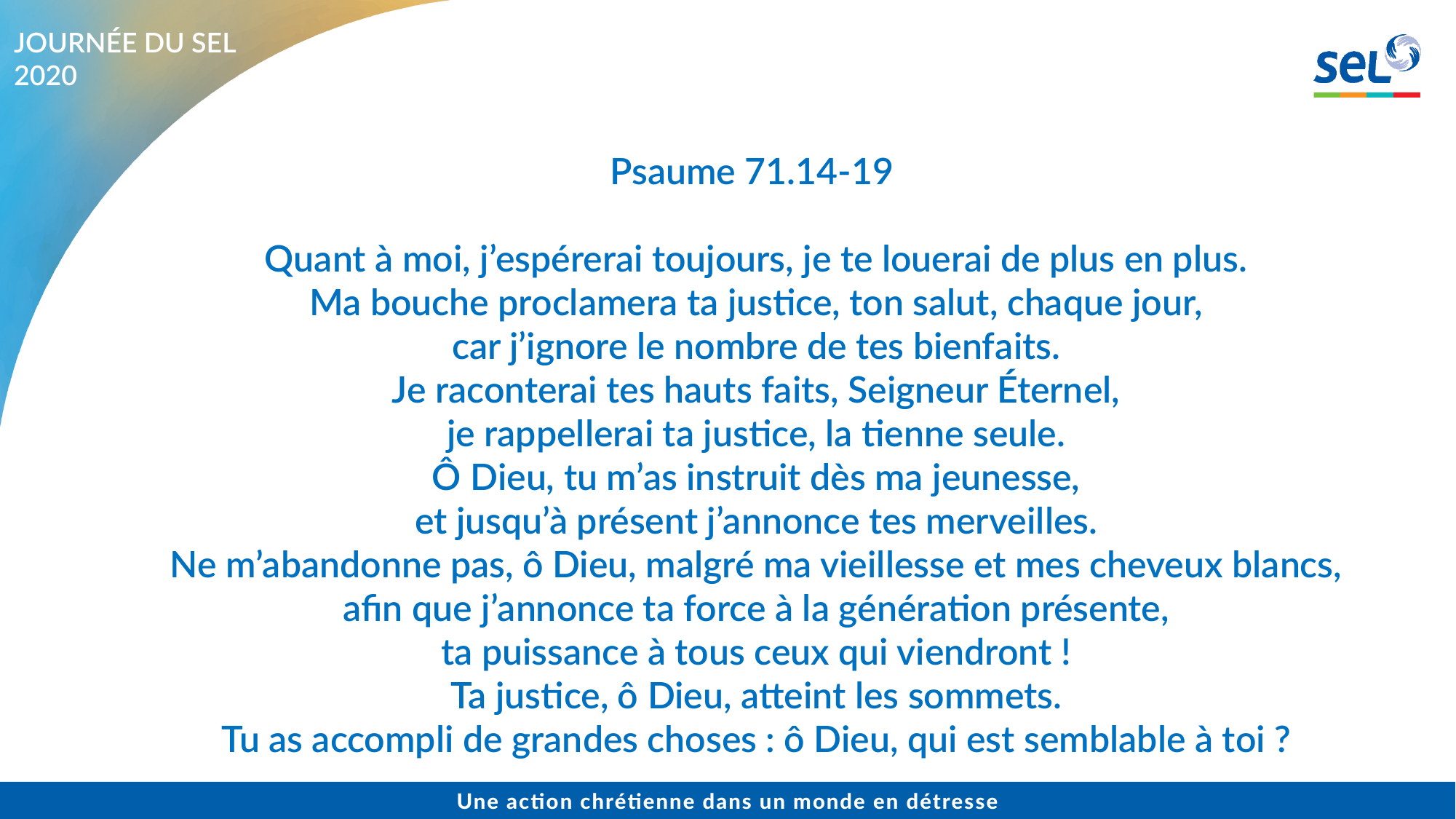

Psaume 71.14-19

Quant à moi, j’espérerai toujours, je te louerai de plus en plus.
Ma bouche proclamera ta justice, ton salut, chaque jour,
car j’ignore le nombre de tes bienfaits.
Je raconterai tes hauts faits, Seigneur Éternel,
je rappellerai ta justice, la tienne seule.
Ô Dieu, tu m’as instruit dès ma jeunesse,
et jusqu’à présent j’annonce tes merveilles.
Ne m’abandonne pas, ô Dieu, malgré ma vieillesse et mes cheveux blancs,
afin que j’annonce ta force à la génération présente,
ta puissance à tous ceux qui viendront !
Ta justice, ô Dieu, atteint les sommets.
Tu as accompli de grandes choses : ô Dieu, qui est semblable à toi ?